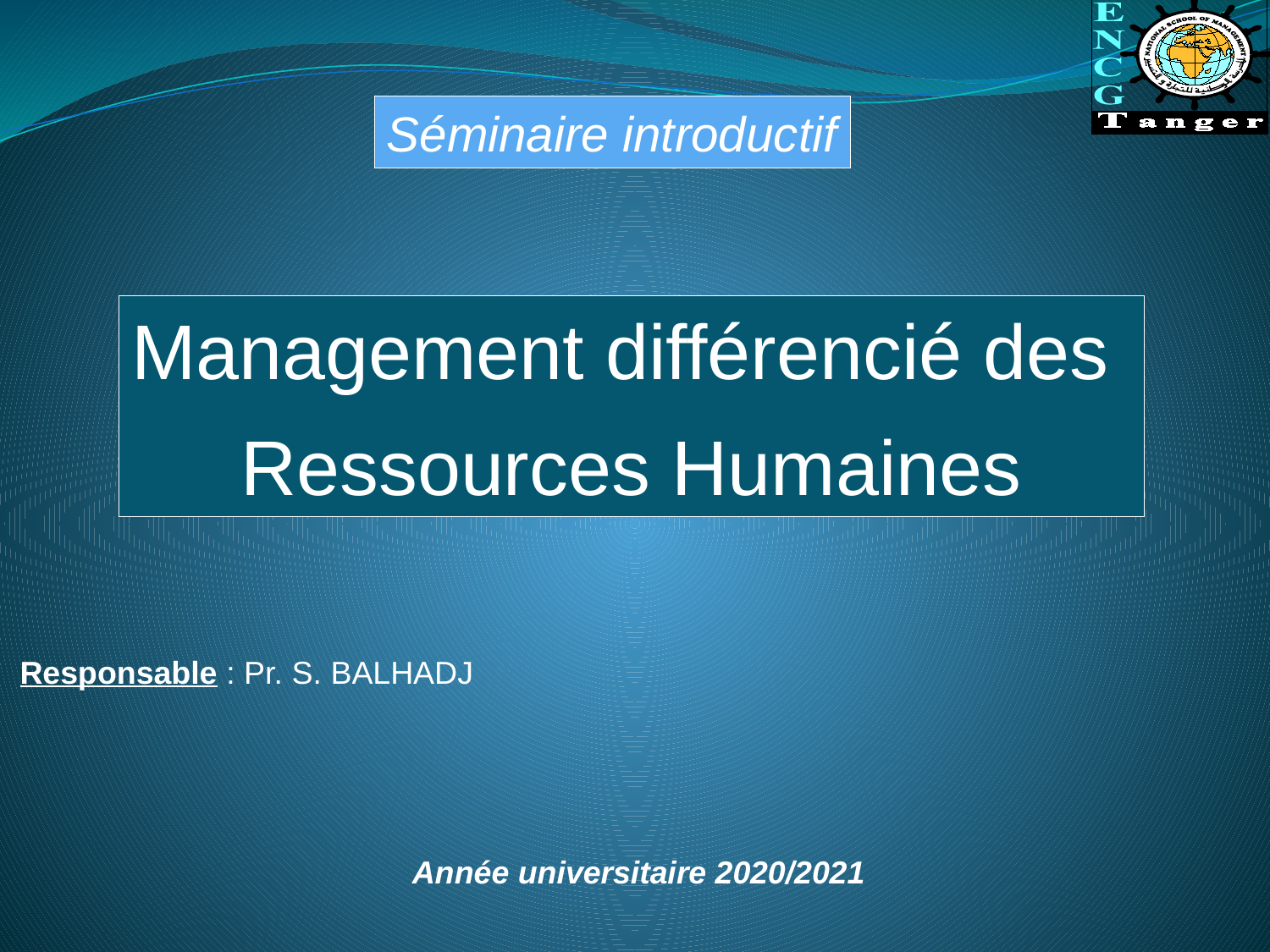

Séminaire introductif
Management différencié des

Ressources Humaines
Responsable : Pr. S. BALHADJ
Année universitaire 2020/2021